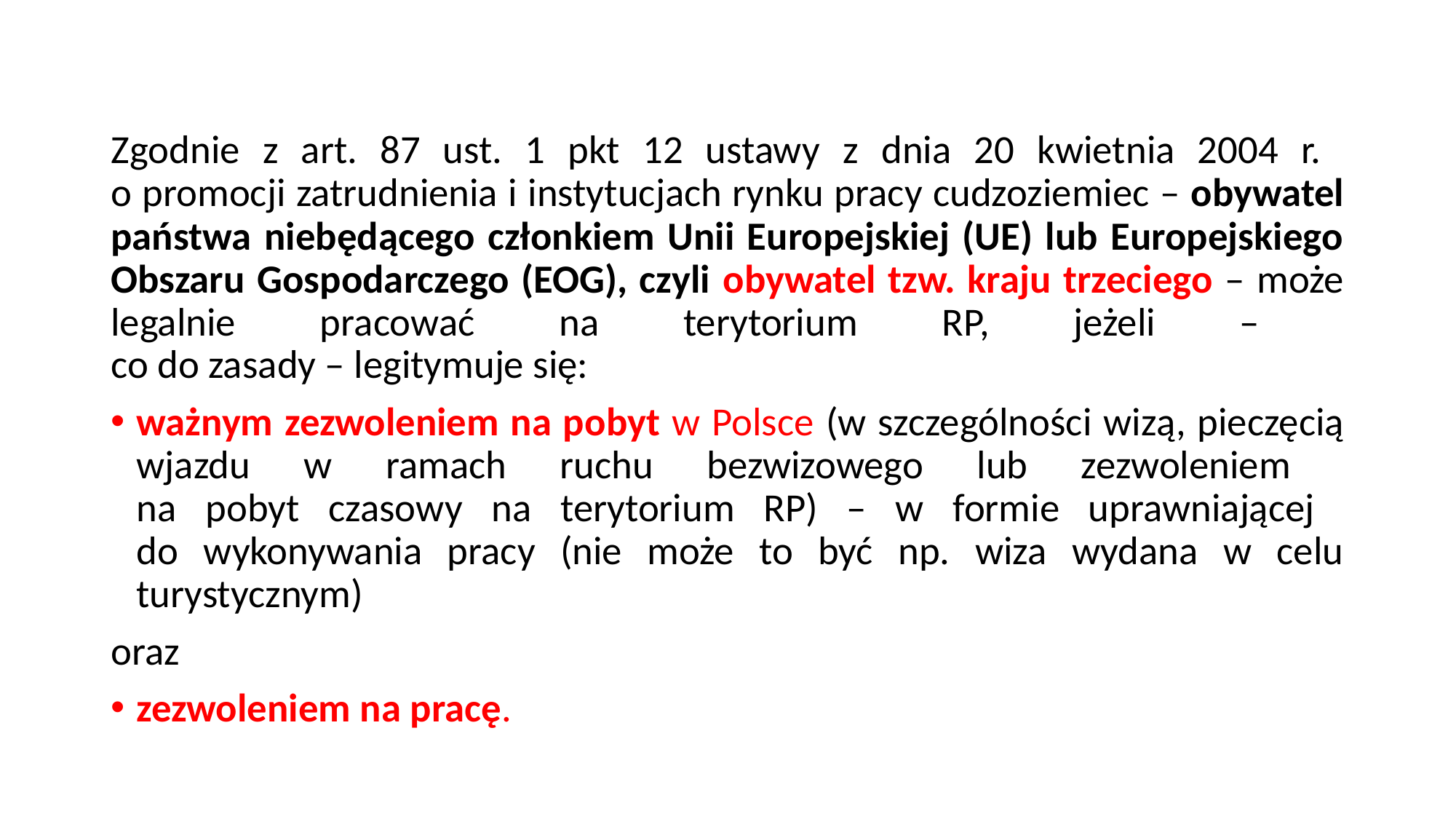

Zgodnie z art. 87 ust. 1 pkt 12 ustawy z dnia 20 kwietnia 2004 r.
o promocji zatrudnienia i instytucjach rynku pracy cudzoziemiec – obywatel państwa niebędącego członkiem Unii Europejskiej (UE) lub Europejskiego Obszaru Gospodarczego (EOG), czyli obywatel tzw. kraju trzeciego – może legalnie pracować na terytorium RP, jeżeli –
co do zasady – legitymuje się:
ważnym zezwoleniem na pobyt w Polsce (w szczególności wizą, pieczęcią wjazdu w ramach ruchu bezwizowego lub zezwoleniem
na pobyt czasowy na terytorium RP) – w formie uprawniającej
do wykonywania pracy (nie może to być np. wiza wydana w celu turystycznym)
oraz
zezwoleniem na pracę.